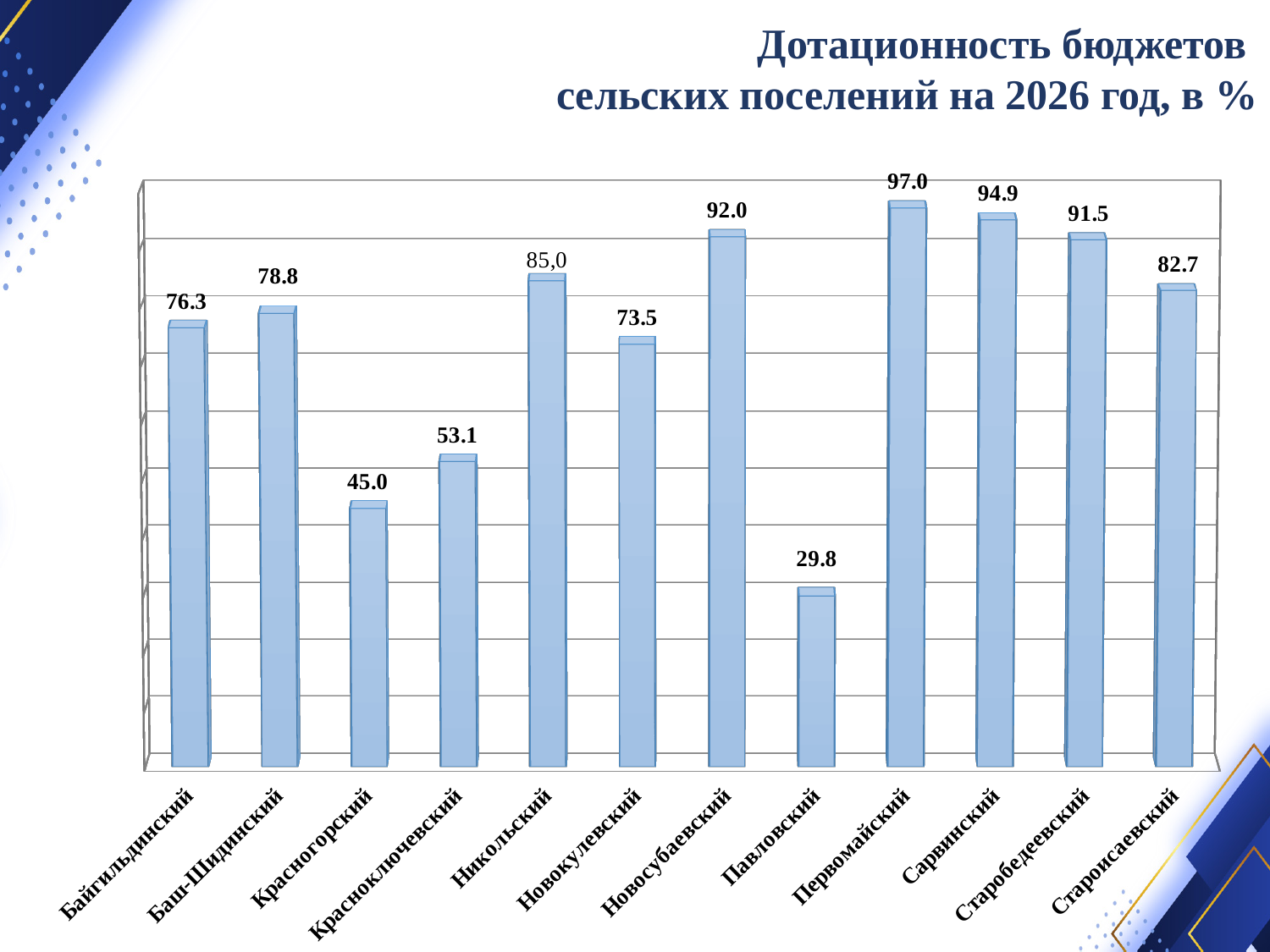

Дотационность бюджетов
сельских поселений на 2026 год, в %

[unsupported chart]